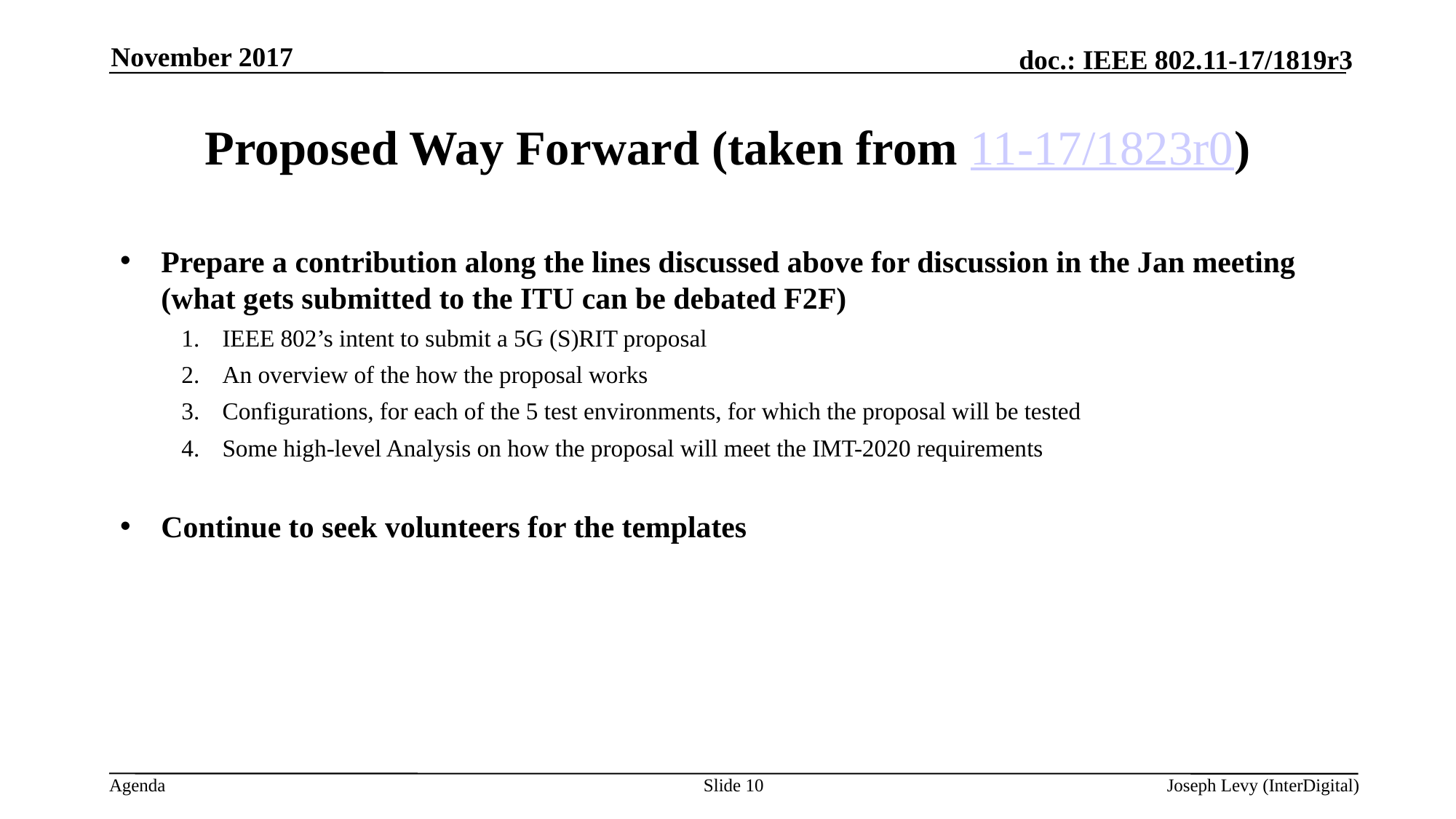

November 2017
# Proposed Way Forward (taken from 11-17/1823r0)
Prepare a contribution along the lines discussed above for discussion in the Jan meeting (what gets submitted to the ITU can be debated F2F)
IEEE 802’s intent to submit a 5G (S)RIT proposal
An overview of the how the proposal works
Configurations, for each of the 5 test environments, for which the proposal will be tested
Some high-level Analysis on how the proposal will meet the IMT-2020 requirements

Continue to seek volunteers for the templates

Slide 10
Joseph Levy (InterDigital)